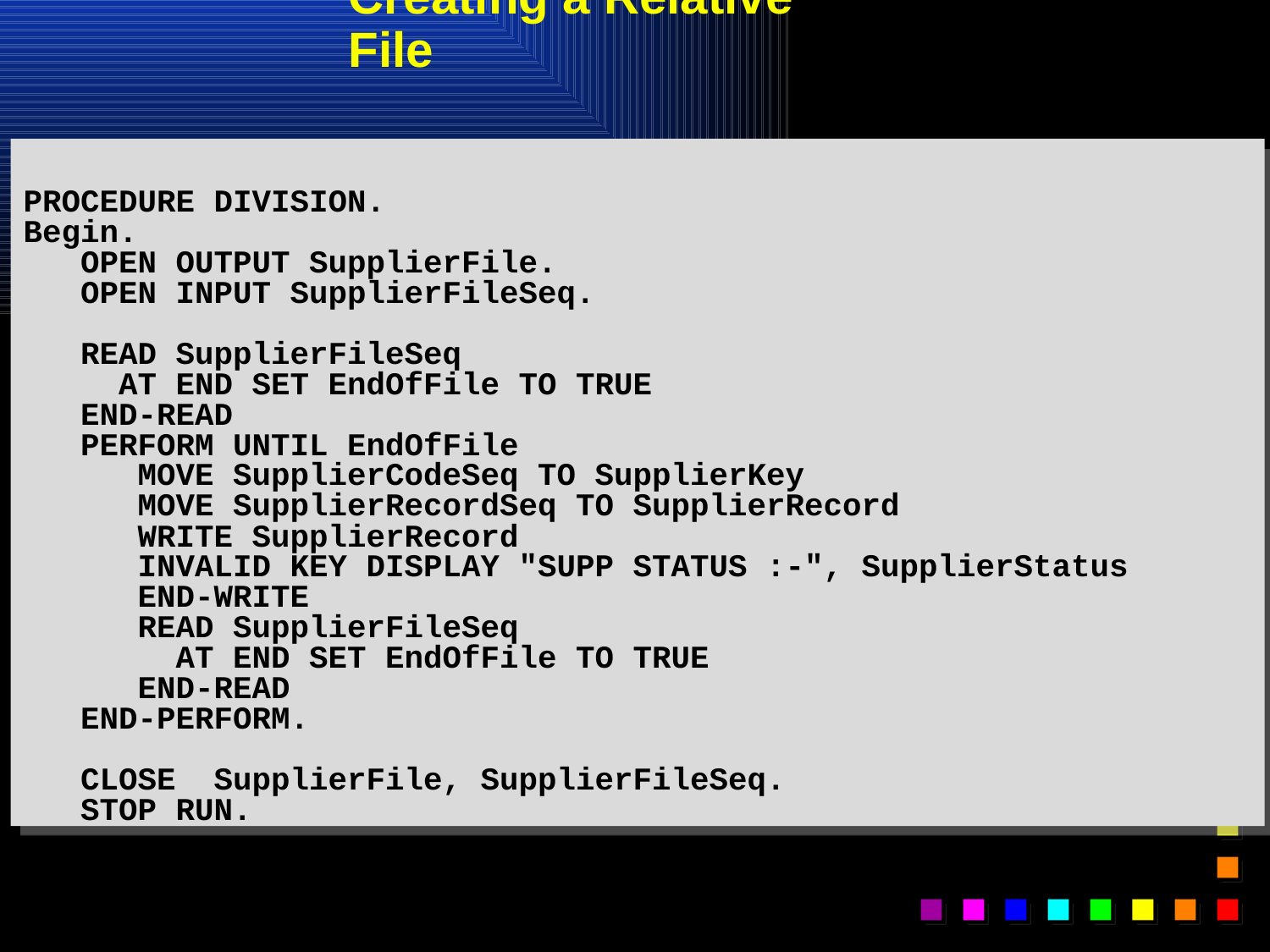

# Creating a Relative File

PROCEDURE DIVISION.
Begin.
   OPEN OUTPUT SupplierFile.
   OPEN INPUT SupplierFileSeq.

   READ SupplierFileSeq
     AT END SET EndOfFile TO TRUE
   END-READ
   PERFORM UNTIL EndOfFile
      MOVE SupplierCodeSeq TO SupplierKey
      MOVE SupplierRecordSeq TO SupplierRecord
      WRITE SupplierRecord
      INVALID KEY DISPLAY "SUPP STATUS :-", SupplierStatus
      END-WRITE
      READ SupplierFileSeq
        AT END SET EndOfFile TO TRUE
      END-READ
   END-PERFORM.

   CLOSE  SupplierFile, SupplierFileSeq.
   STOP RUN.